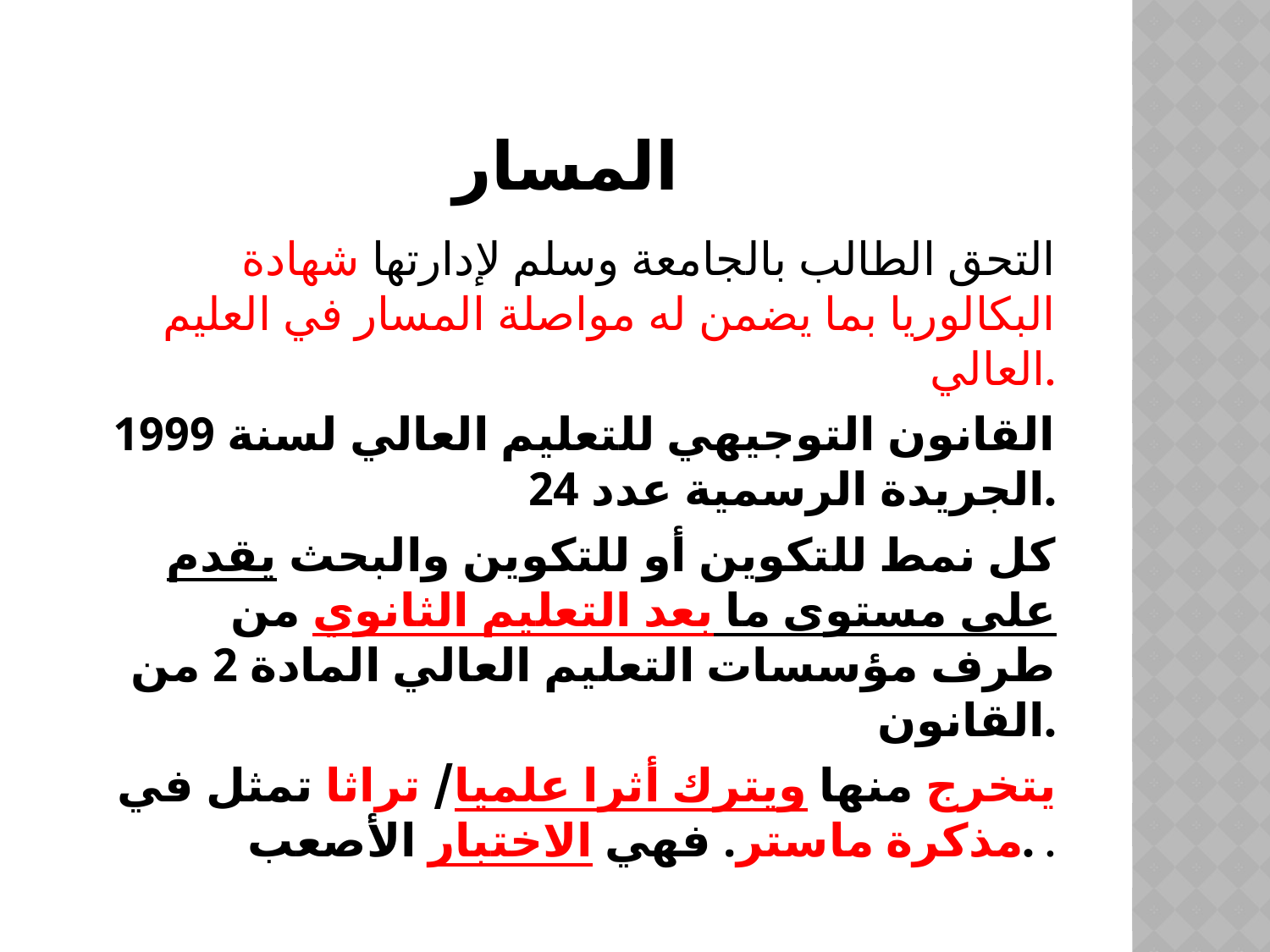

# المسار
التحق الطالب بالجامعة وسلم لإدارتها شهادة البكالوريا بما يضمن له مواصلة المسار في العليم العالي.
القانون التوجيهي للتعليم العالي لسنة 1999 الجريدة الرسمية عدد 24.
كل نمط للتكوين أو للتكوين والبحث يقدم على مستوى ما بعد التعليم الثانوي من طرف مؤسسات التعليم العالي المادة 2 من القانون.
يتخرج منها ويترك أثرا علميا/ تراثا تمثل في مذكرة ماستر. فهي الاختبار الأصعب. .